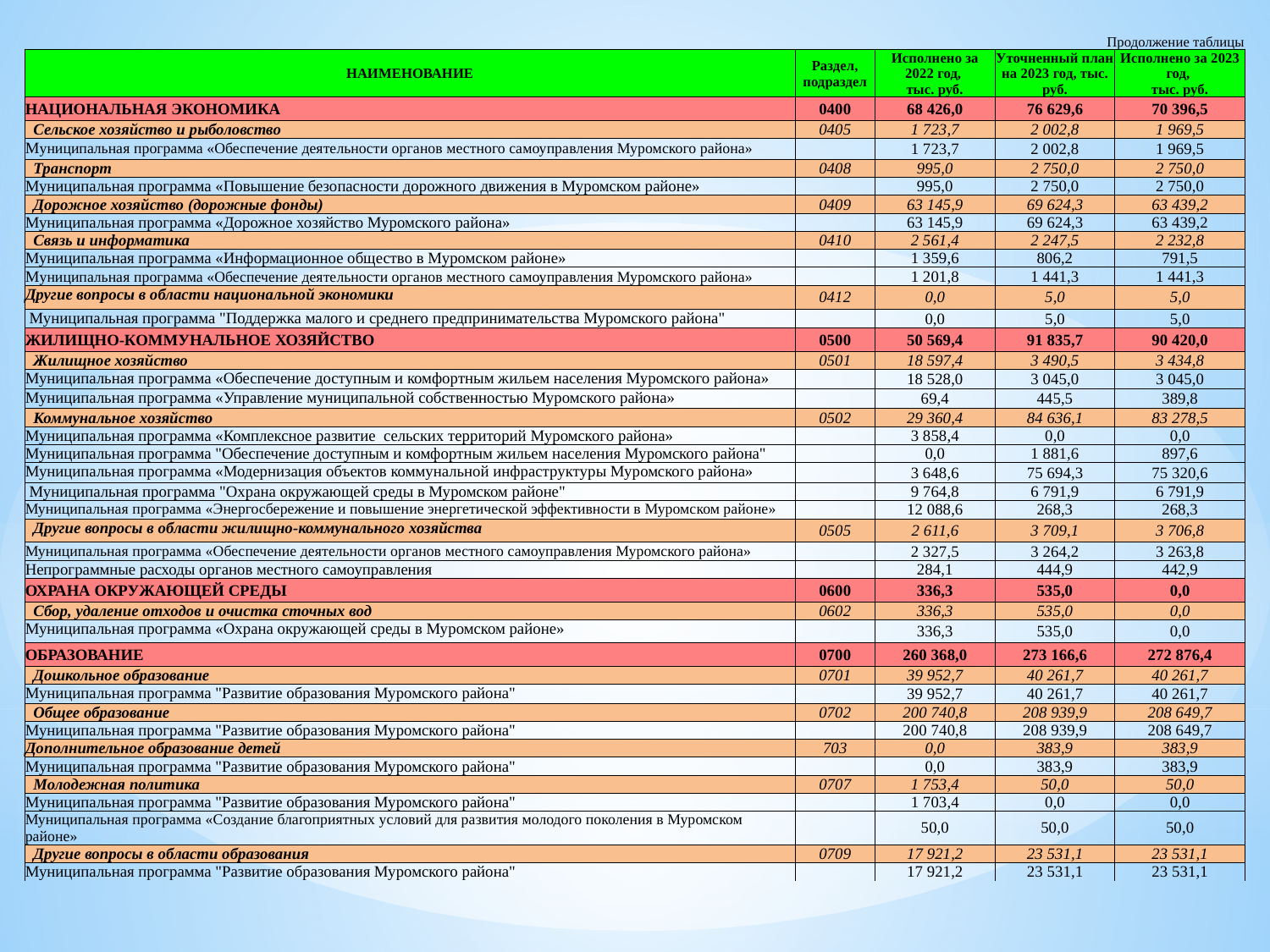

| Продолжение таблицы |  |  |  |  |
| --- | --- | --- | --- | --- |
| НАИМЕНОВАНИЕ | Раздел, подраздел | Исполнено за 2022 год, тыс. руб. | Уточненный план на 2023 год, тыс. руб. | Исполнено за 2023 год, тыс. руб. |
| НАЦИОНАЛЬНАЯ ЭКОНОМИКА | 0400 | 68 426,0 | 76 629,6 | 70 396,5 |
| Сельское хозяйство и рыболовство | 0405 | 1 723,7 | 2 002,8 | 1 969,5 |
| Муниципальная программа «Обеспечение деятельности органов местного самоуправления Муромского района» |  | 1 723,7 | 2 002,8 | 1 969,5 |
| Транспорт | 0408 | 995,0 | 2 750,0 | 2 750,0 |
| Муниципальная программа «Повышение безопасности дорожного движения в Муромском районе» |  | 995,0 | 2 750,0 | 2 750,0 |
| Дорожное хозяйство (дорожные фонды) | 0409 | 63 145,9 | 69 624,3 | 63 439,2 |
| Муниципальная программа «Дорожное хозяйство Муромского района» |  | 63 145,9 | 69 624,3 | 63 439,2 |
| Связь и информатика | 0410 | 2 561,4 | 2 247,5 | 2 232,8 |
| Муниципальная программа «Информационное общество в Муромском районе» |  | 1 359,6 | 806,2 | 791,5 |
| Муниципальная программа «Обеспечение деятельности органов местного самоуправления Муромского района» |  | 1 201,8 | 1 441,3 | 1 441,3 |
| Другие вопросы в области национальной экономики | 0412 | 0,0 | 5,0 | 5,0 |
| Муниципальная программа "Поддержка малого и среднего предпринимательства Муромского района" |  | 0,0 | 5,0 | 5,0 |
| ЖИЛИЩНО-КОММУНАЛЬНОЕ ХОЗЯЙСТВО | 0500 | 50 569,4 | 91 835,7 | 90 420,0 |
| Жилищное хозяйство | 0501 | 18 597,4 | 3 490,5 | 3 434,8 |
| Муниципальная программа «Обеспечение доступным и комфортным жильем населения Муромского района» |  | 18 528,0 | 3 045,0 | 3 045,0 |
| Муниципальная программа «Управление муниципальной собственностью Муромского района» |  | 69,4 | 445,5 | 389,8 |
| Коммунальное хозяйство | 0502 | 29 360,4 | 84 636,1 | 83 278,5 |
| Муниципальная программа «Комплексное развитие сельских территорий Муромского района» |  | 3 858,4 | 0,0 | 0,0 |
| Муниципальная программа "Обеспечение доступным и комфортным жильем населения Муромского района" |  | 0,0 | 1 881,6 | 897,6 |
| Муниципальная программа «Модернизация объектов коммунальной инфраструктуры Муромского района» |  | 3 648,6 | 75 694,3 | 75 320,6 |
| Муниципальная программа "Охрана окружающей среды в Муромском районе" |  | 9 764,8 | 6 791,9 | 6 791,9 |
| Муниципальная программа «Энергосбережение и повышение энергетической эффективности в Муромском районе» |  | 12 088,6 | 268,3 | 268,3 |
| Другие вопросы в области жилищно-коммунального хозяйства | 0505 | 2 611,6 | 3 709,1 | 3 706,8 |
| Муниципальная программа «Обеспечение деятельности органов местного самоуправления Муромского района» |  | 2 327,5 | 3 264,2 | 3 263,8 |
| Непрограммные расходы органов местного самоуправления |  | 284,1 | 444,9 | 442,9 |
| ОХРАНА ОКРУЖАЮЩЕЙ СРЕДЫ | 0600 | 336,3 | 535,0 | 0,0 |
| Сбор, удаление отходов и очистка сточных вод | 0602 | 336,3 | 535,0 | 0,0 |
| Муниципальная программа «Охрана окружающей среды в Муромском районе» |  | 336,3 | 535,0 | 0,0 |
| ОБРАЗОВАНИЕ | 0700 | 260 368,0 | 273 166,6 | 272 876,4 |
| Дошкольное образование | 0701 | 39 952,7 | 40 261,7 | 40 261,7 |
| Муниципальная программа "Развитие образования Муромского района" |  | 39 952,7 | 40 261,7 | 40 261,7 |
| Общее образование | 0702 | 200 740,8 | 208 939,9 | 208 649,7 |
| Муниципальная программа "Развитие образования Муромского района" |  | 200 740,8 | 208 939,9 | 208 649,7 |
| Дополнительное образование детей | 703 | 0,0 | 383,9 | 383,9 |
| Муниципальная программа "Развитие образования Муромского района" |  | 0,0 | 383,9 | 383,9 |
| Молодежная политика | 0707 | 1 753,4 | 50,0 | 50,0 |
| Муниципальная программа "Развитие образования Муромского района" |  | 1 703,4 | 0,0 | 0,0 |
| Муниципальная программа «Создание благоприятных условий для развития молодого поколения в Муромском районе» |  | 50,0 | 50,0 | 50,0 |
| Другие вопросы в области образования | 0709 | 17 921,2 | 23 531,1 | 23 531,1 |
| Муниципальная программа "Развитие образования Муромского района" |  | 17 921,2 | 23 531,1 | 23 531,1 |